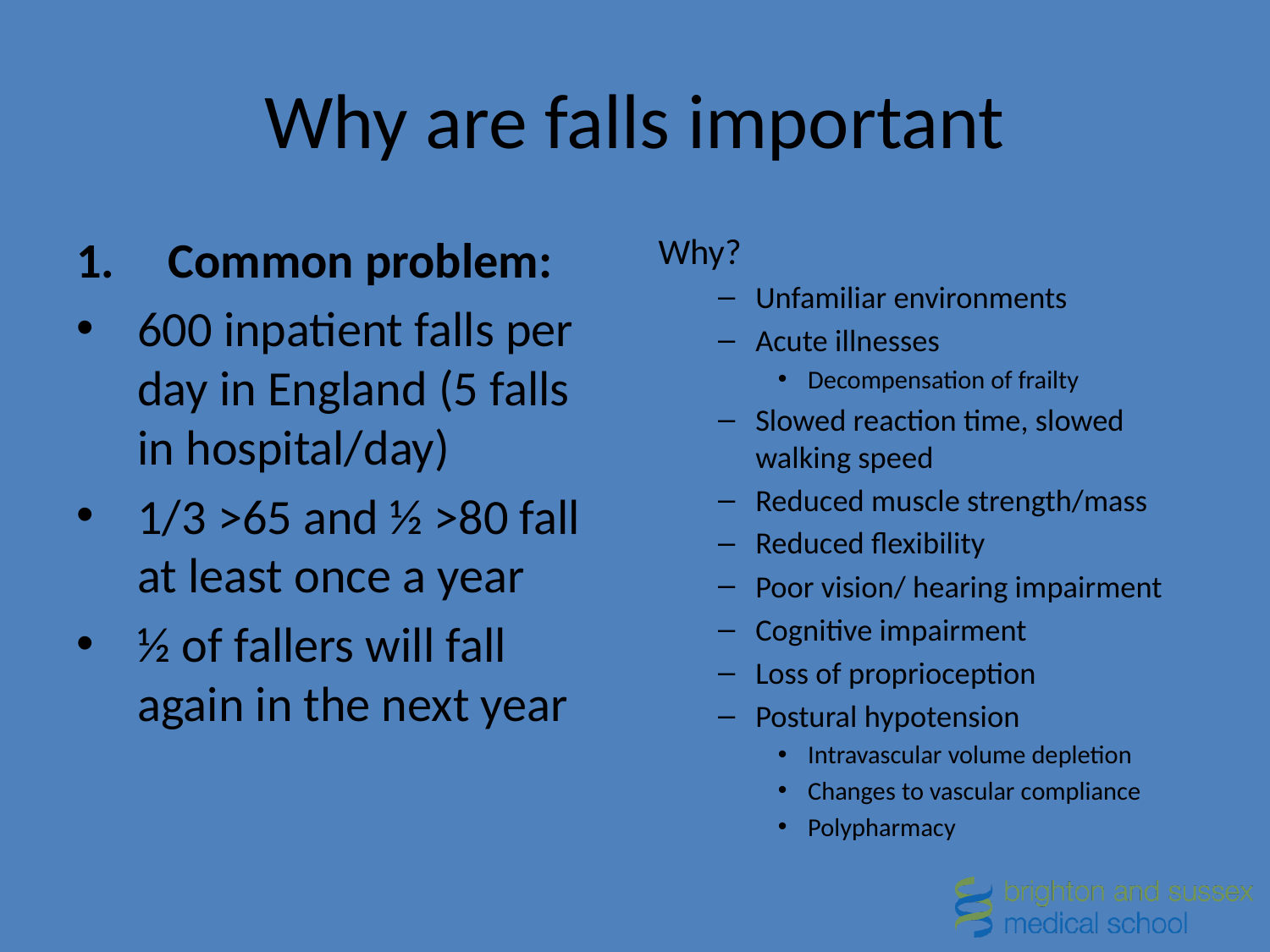

# Why are falls important
Common problem:
600 inpatient falls per day in England (5 falls in hospital/day)
1/3 >65 and ½ >80 fall at least once a year
½ of fallers will fall again in the next year

Why?
Unfamiliar environments
Acute illnesses
Decompensation of frailty
Slowed reaction time, slowed walking speed
Reduced muscle strength/mass
Reduced flexibility
Poor vision/ hearing impairment
Cognitive impairment
Loss of proprioception
Postural hypotension
Intravascular volume depletion
Changes to vascular compliance
Polypharmacy